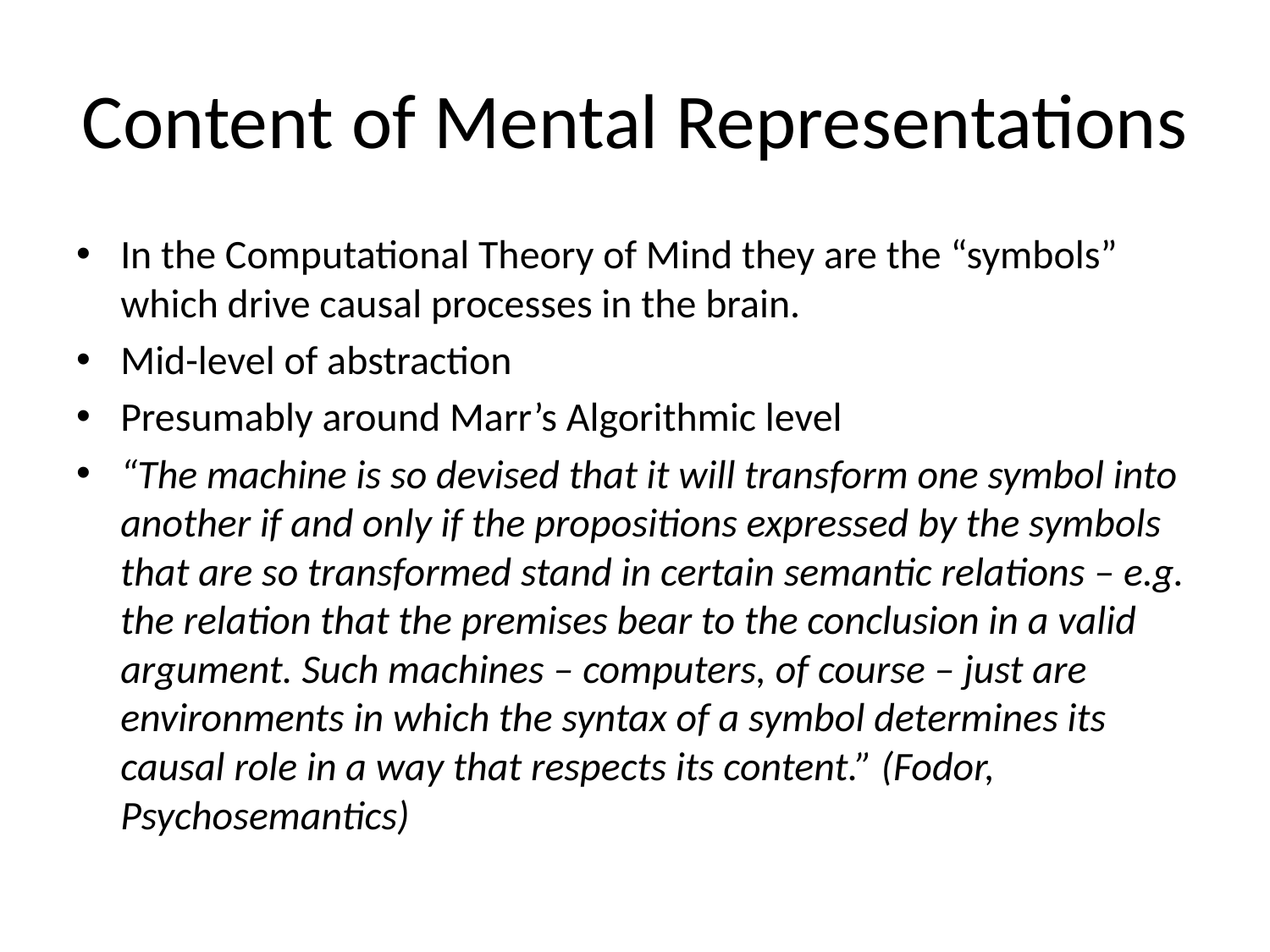

# Content of Mental Representations
In the Computational Theory of Mind they are the “symbols” which drive causal processes in the brain.
Mid-level of abstraction
Presumably around Marr’s Algorithmic level
“The machine is so devised that it will transform one symbol into another if and only if the propositions expressed by the symbols that are so transformed stand in certain semantic relations – e.g. the relation that the premises bear to the conclusion in a valid argument. Such machines – computers, of course – just are environments in which the syntax of a symbol determines its causal role in a way that respects its content.” (Fodor, Psychosemantics)